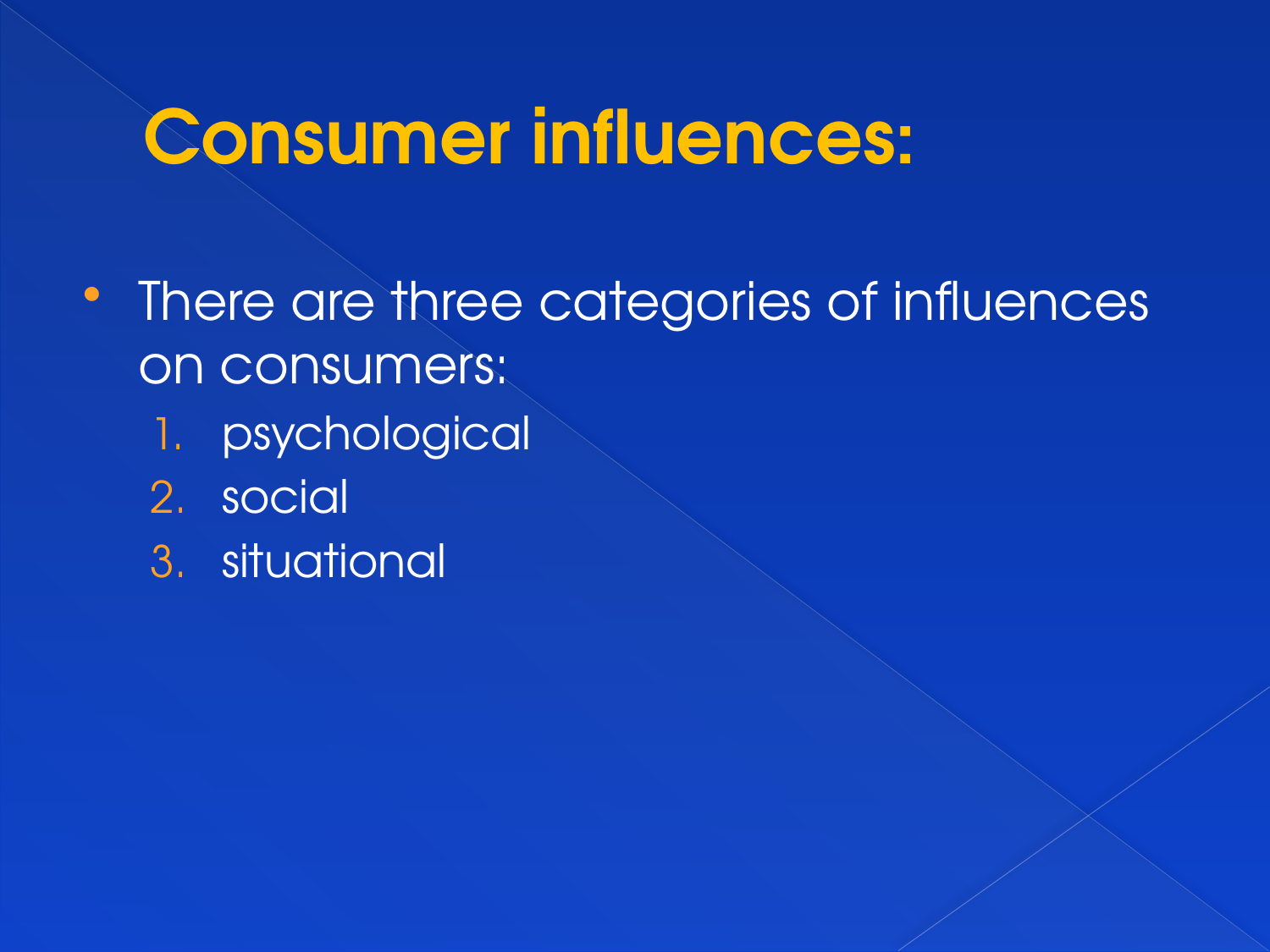

# Consumer influences:
There are three categories of influences on consumers:
psychological
social
situational